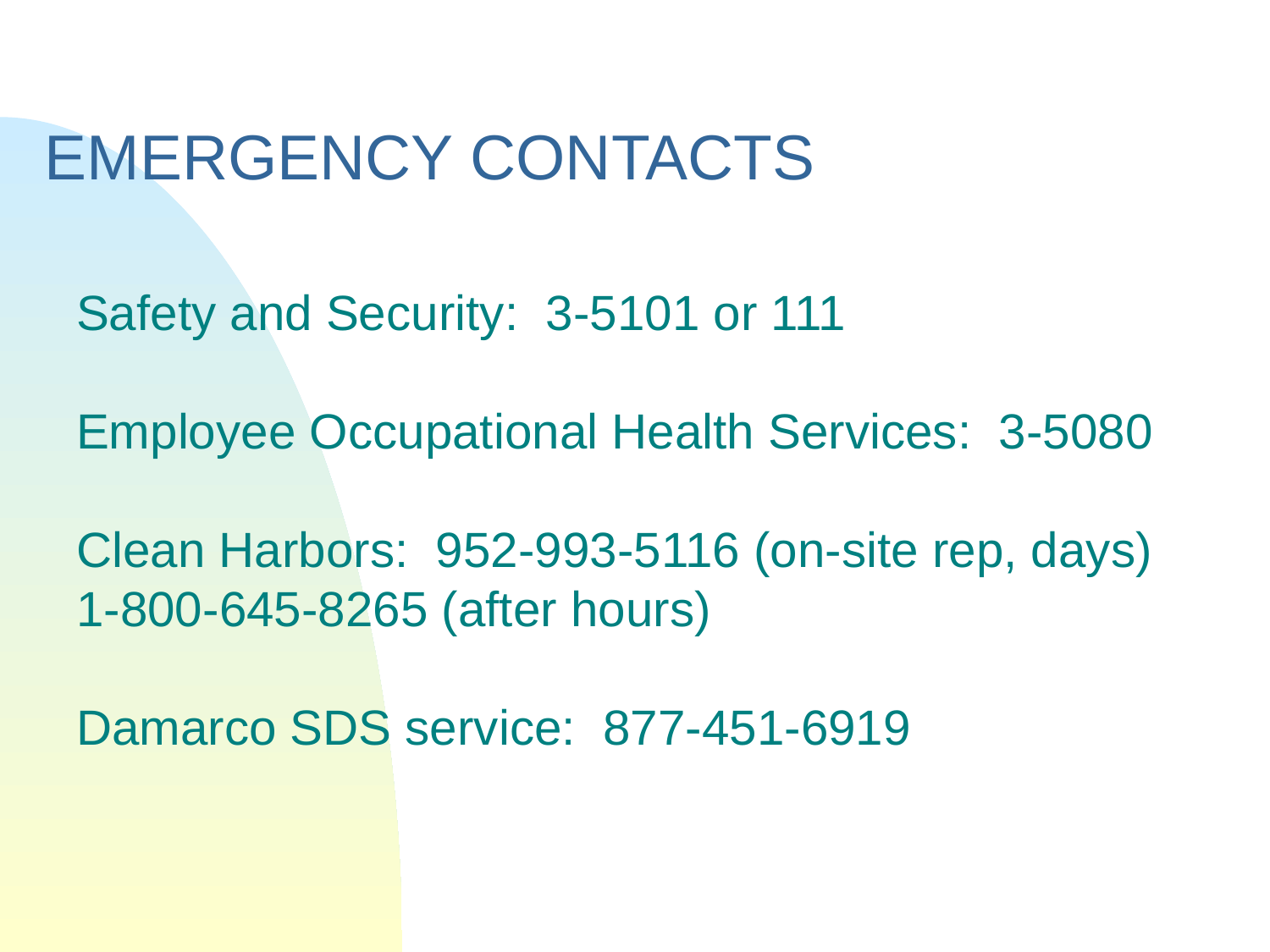

# EMERGENCY CONTACTS
Safety and Security:  3-5101 or 111

Employee Occupational Health Services:  3-5080

Clean Harbors:  952-993-5116 (on-site rep, days)
1-800-645-8265 (after hours)

Damarco SDS service:  877-451-6919